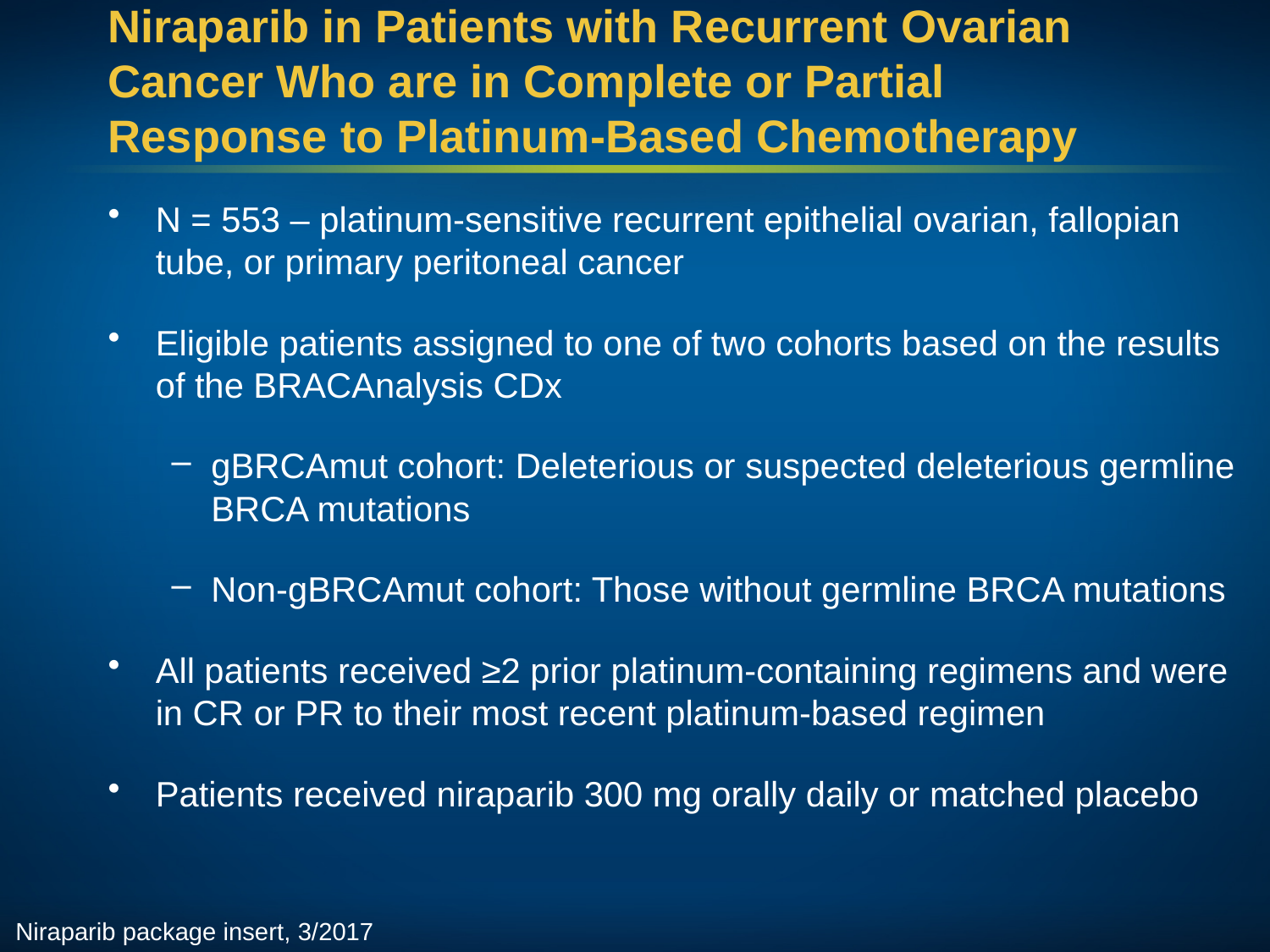

# Niraparib in Patients with Recurrent Ovarian Cancer Who are in Complete or Partial Response to Platinum-Based Chemotherapy
N = 553 – platinum-sensitive recurrent epithelial ovarian, fallopian tube, or primary peritoneal cancer
Eligible patients assigned to one of two cohorts based on the results of the BRACAnalysis CDx
gBRCAmut cohort: Deleterious or suspected deleterious germline BRCA mutations
Non-gBRCAmut cohort: Those without germline BRCA mutations
All patients received ≥2 prior platinum-containing regimens and were in CR or PR to their most recent platinum-based regimen
Patients received niraparib 300 mg orally daily or matched placebo

Niraparib package insert, 3/2017